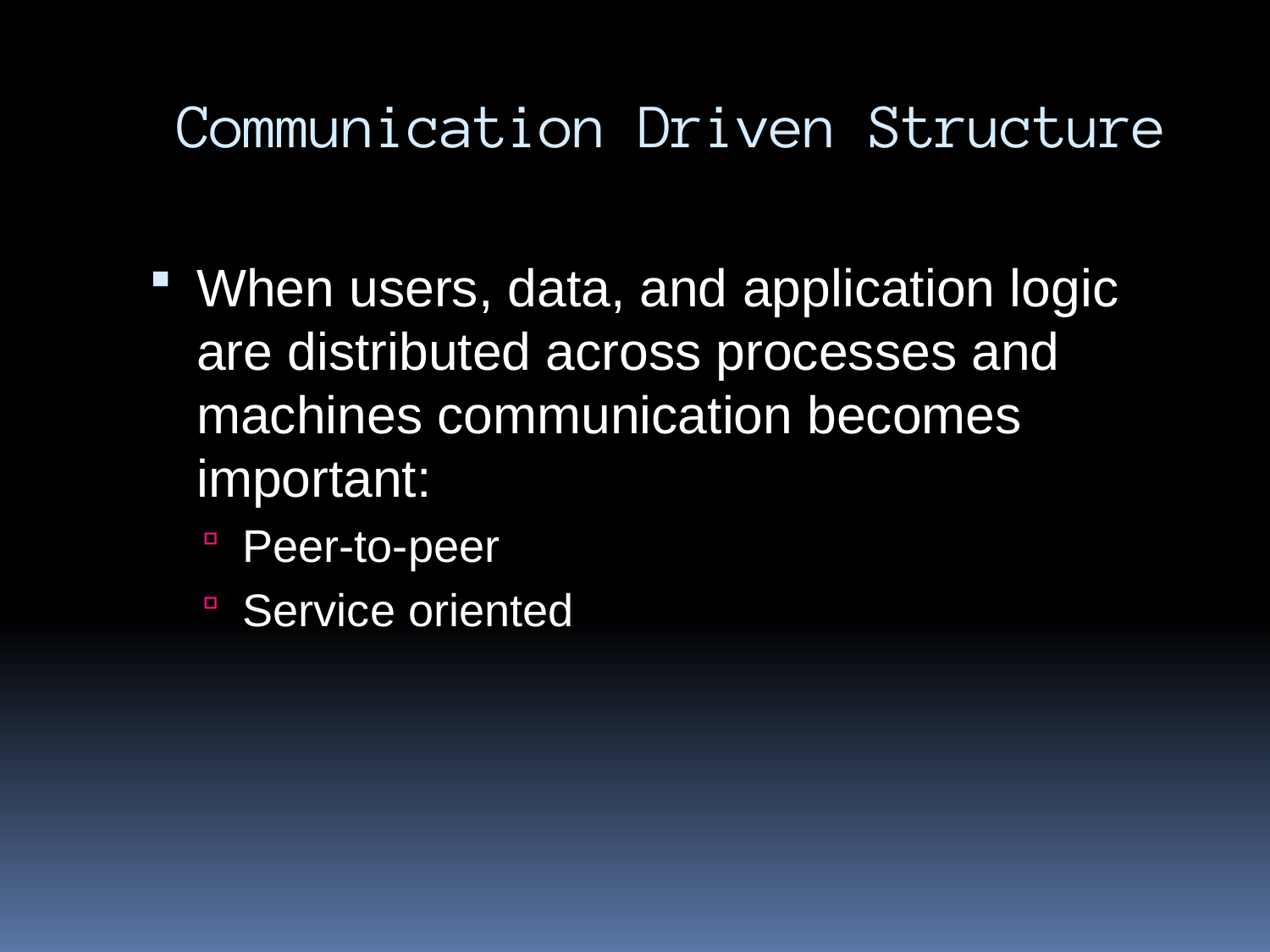

# Communication Driven Structure
When users, data, and application logic are distributed across processes and machines communication becomes important:
Peer-to-peer
Service oriented
Communication-Driven Structure
30